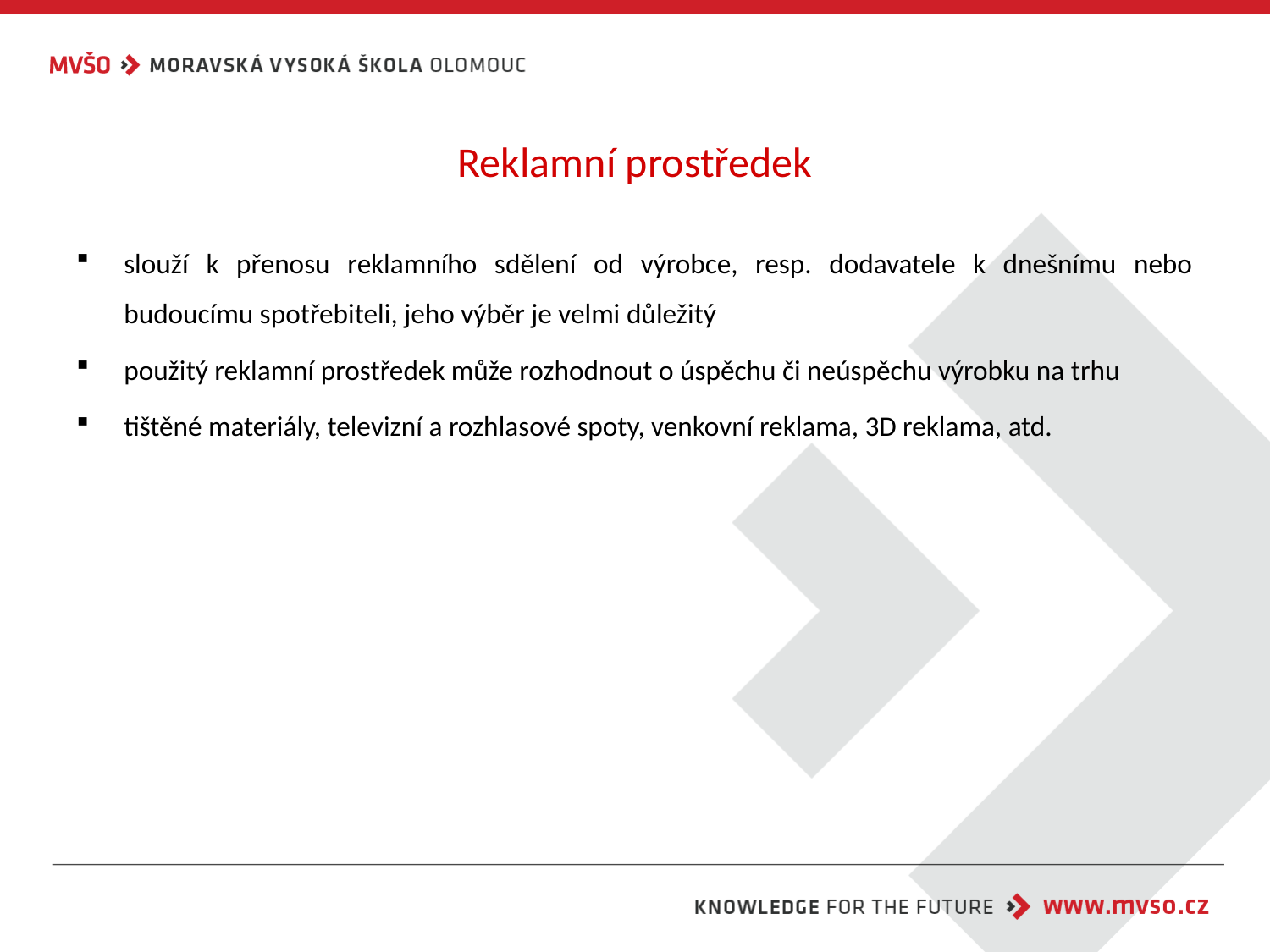

# Reklamní prostředek
slouží k přenosu reklamního sdělení od výrobce, resp. dodavatele k dnešnímu nebo budoucímu spotřebiteli, jeho výběr je velmi důležitý
použitý reklamní prostředek může rozhodnout o úspěchu či neúspěchu výrobku na trhu
tištěné materiály, televizní a rozhlasové spoty, venkovní reklama, 3D reklama, atd.